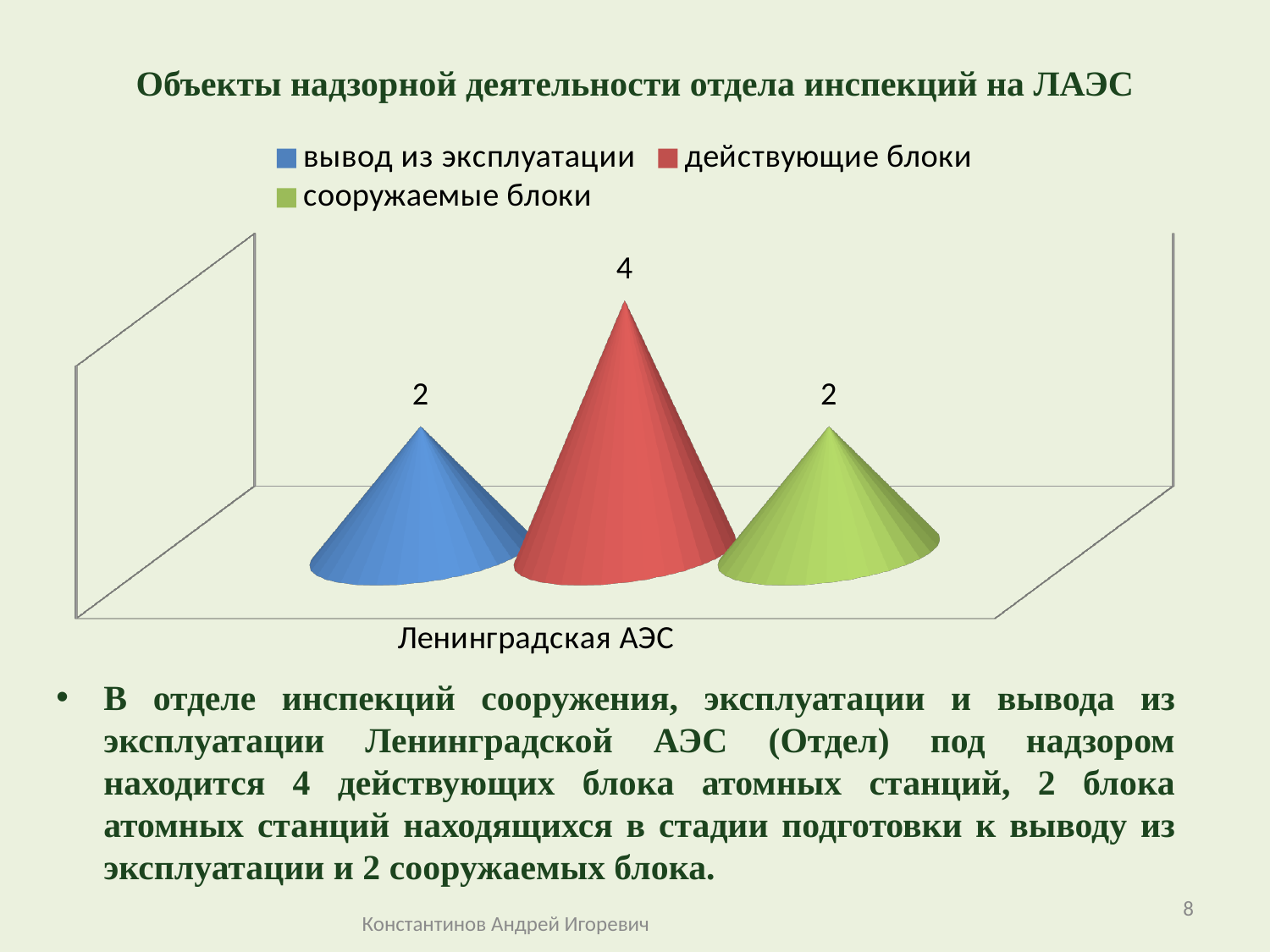

# Объекты надзорной деятельности отдела инспекций на ЛАЭС

[unsupported chart]

В отделе инспекций сооружения, эксплуатации и вывода из эксплуатации Ленинградской АЭС (Отдел) под надзором находится 4 действующих блока атомных станций, 2 блока атомных станций находящихся в стадии подготовки к выводу из эксплуатации и 2 сооружаемых блока.
8
Константинов Андрей Игоревич